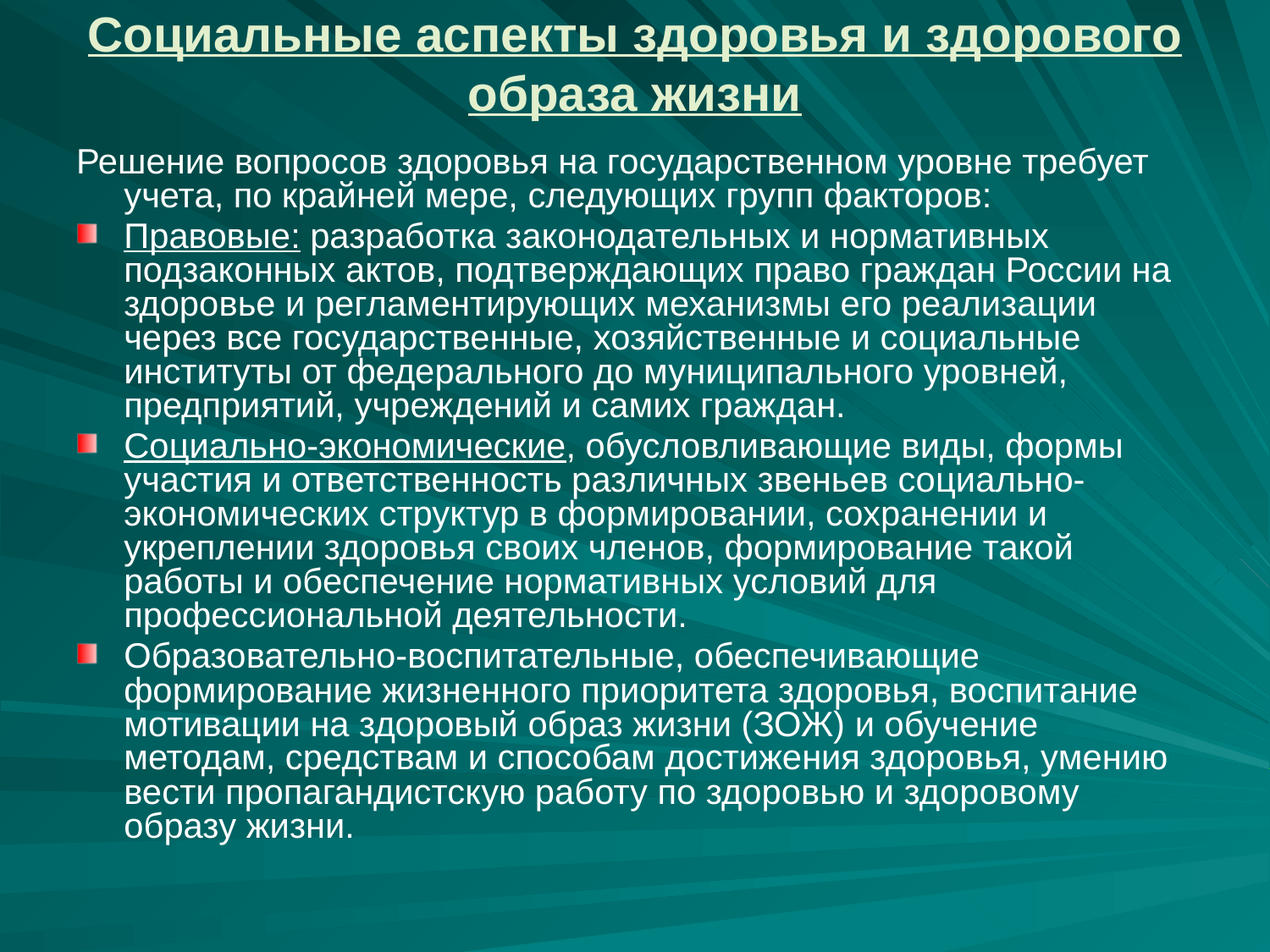

# Социальные аспекты здоровья и здорового образа жизни
Решение вопросов здоровья на государственном уровне требует учета, по крайней мере, следующих групп факторов:
Правовые: разработка законодательных и нормативных подзаконных актов, подтверждающих право граждан России на здоровье и регламентирующих механизмы его реализации через все государственные, хозяйственные и социальные институты от федерального до муниципального уровней, предприятий, учреждений и самих граждан.
Социально-экономические, обусловливающие виды, формы участия и ответственность различных звеньев социально-экономических структур в формировании, сохранении и укреплении здоровья своих членов, формирование такой работы и обеспечение нормативных условий для профессиональной деятельности.
Образовательно-воспитательные, обеспечивающие формирование жизненного приоритета здоровья, воспитание мотивации на здоровый образ жизни (ЗОЖ) и обучение методам, средствам и способам достижения здоровья, умению вести пропагандистскую работу по здоровью и здоровому образу жизни.